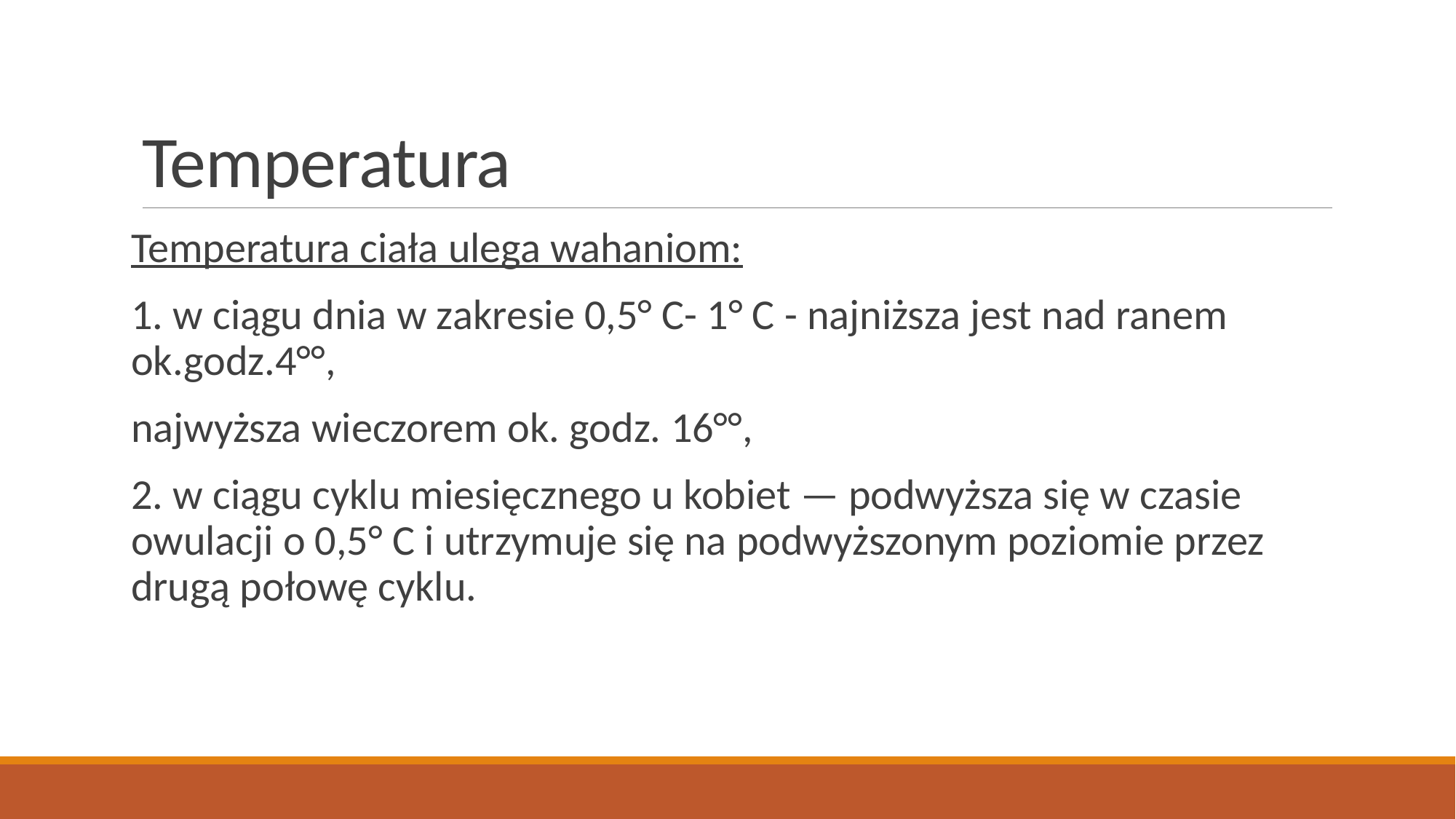

# Temperatura
Temperatura ciała ulega wahaniom:
1. w ciągu dnia w zakresie 0,5° C- 1° C - najniższa jest nad ranem ok.godz.4°°,
najwyższa wieczorem ok. godz. 16°°,
2. w ciągu cyklu miesięcznego u kobiet — podwyższa się w czasie owulacji o 0,5° C i utrzymuje się na podwyższonym poziomie przez drugą połowę cyklu.